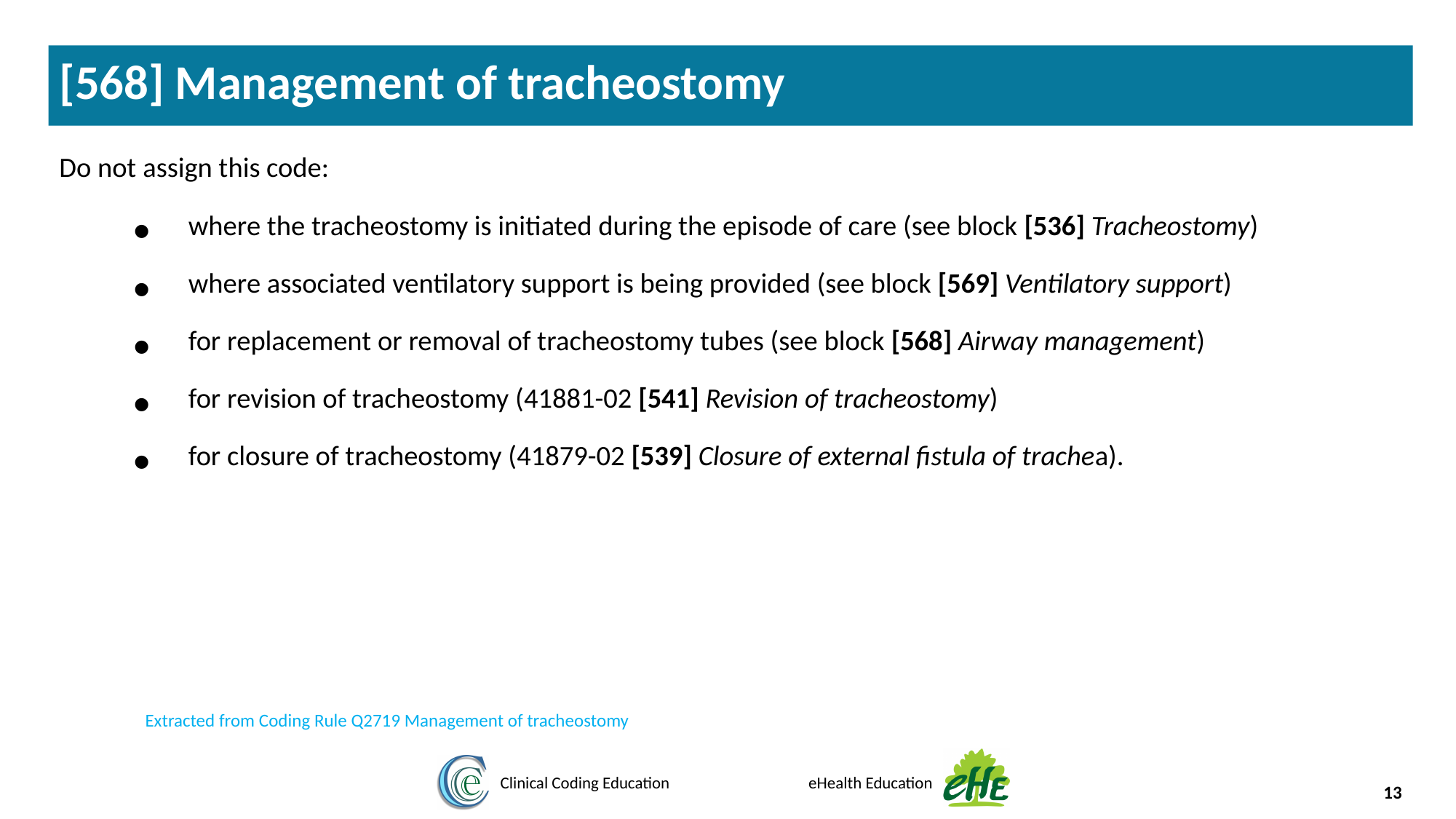

[568] Management of tracheostomy
Do not assign this code:
where the tracheostomy is initiated during the episode of care (see block [536] Tracheostomy)
where associated ventilatory support is being provided (see block [569] Ventilatory support)
for replacement or removal of tracheostomy tubes (see block [568] Airway management)
for revision of tracheostomy (41881-02 [541] Revision of tracheostomy)
for closure of tracheostomy (41879-02 [539] Closure of external fistula of trachea).
Extracted from Coding Rule Q2719 Management of tracheostomy
13